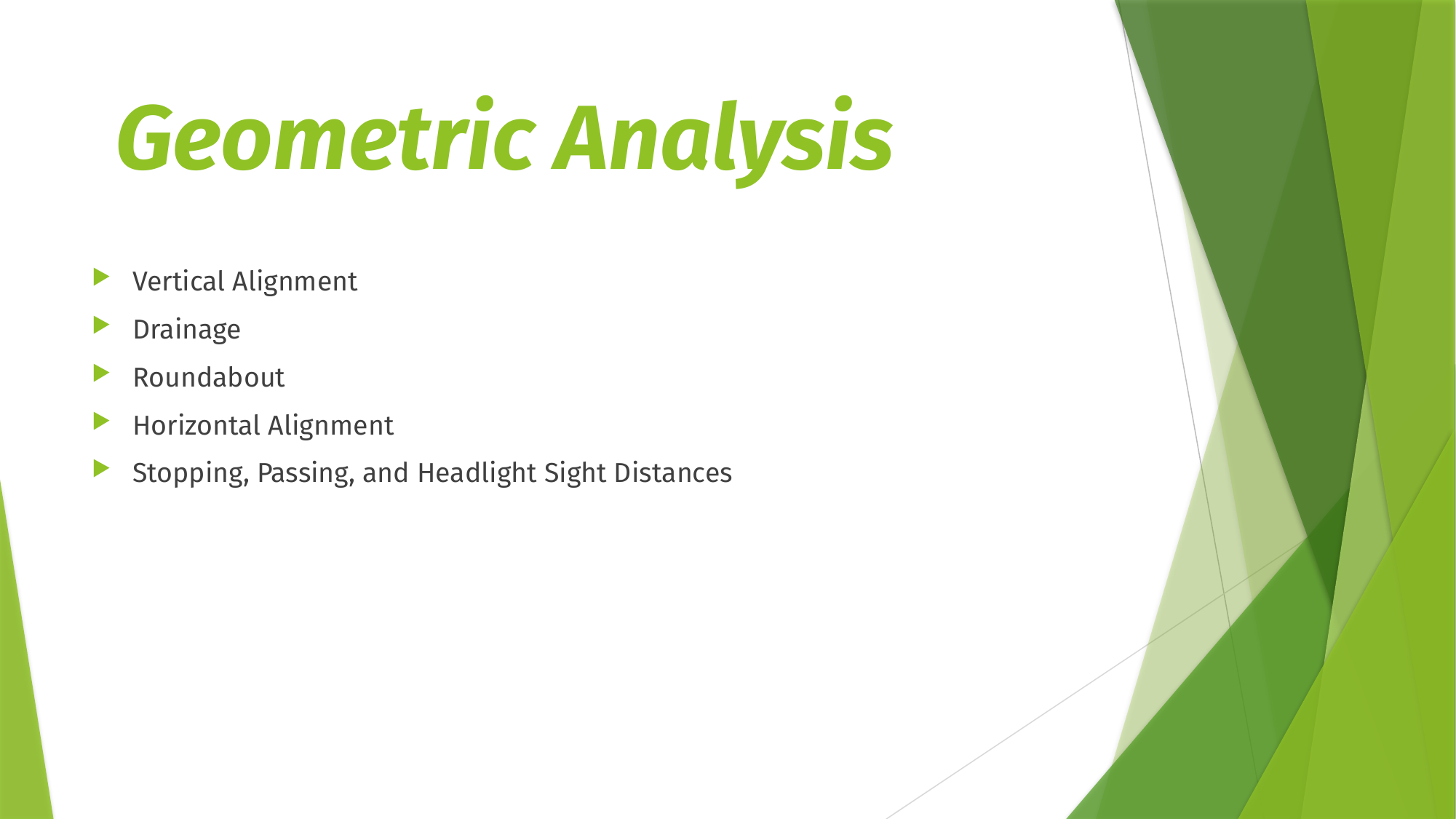

# Geometric Analysis
Vertical Alignment
Drainage
Roundabout
Horizontal Alignment
Stopping, Passing, and Headlight Sight Distances